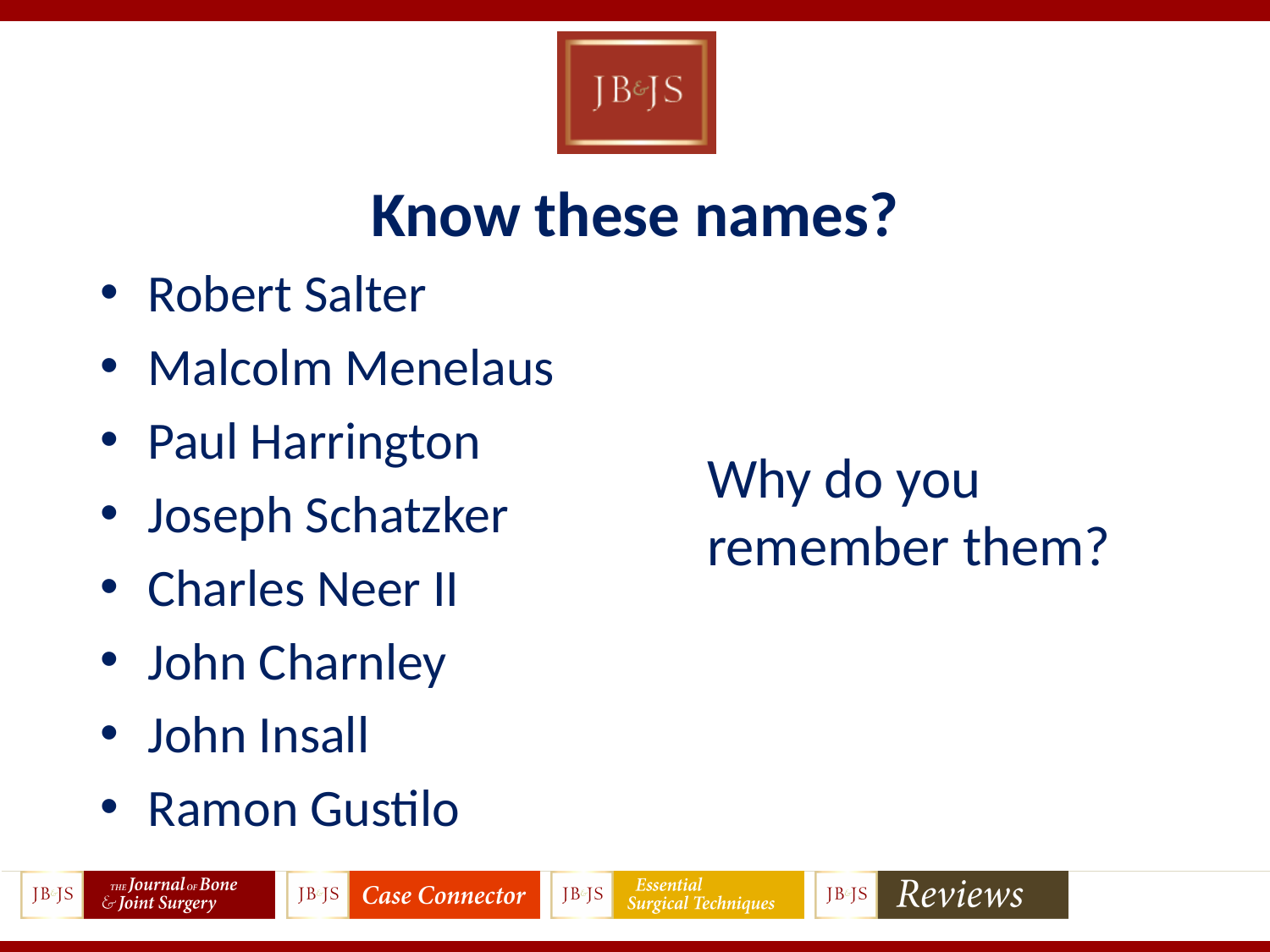

# Know these names?
Robert Salter
Malcolm Menelaus
Paul Harrington
Joseph Schatzker
Charles Neer II
John Charnley
John Insall
Ramon Gustilo

Why do you
remember them?